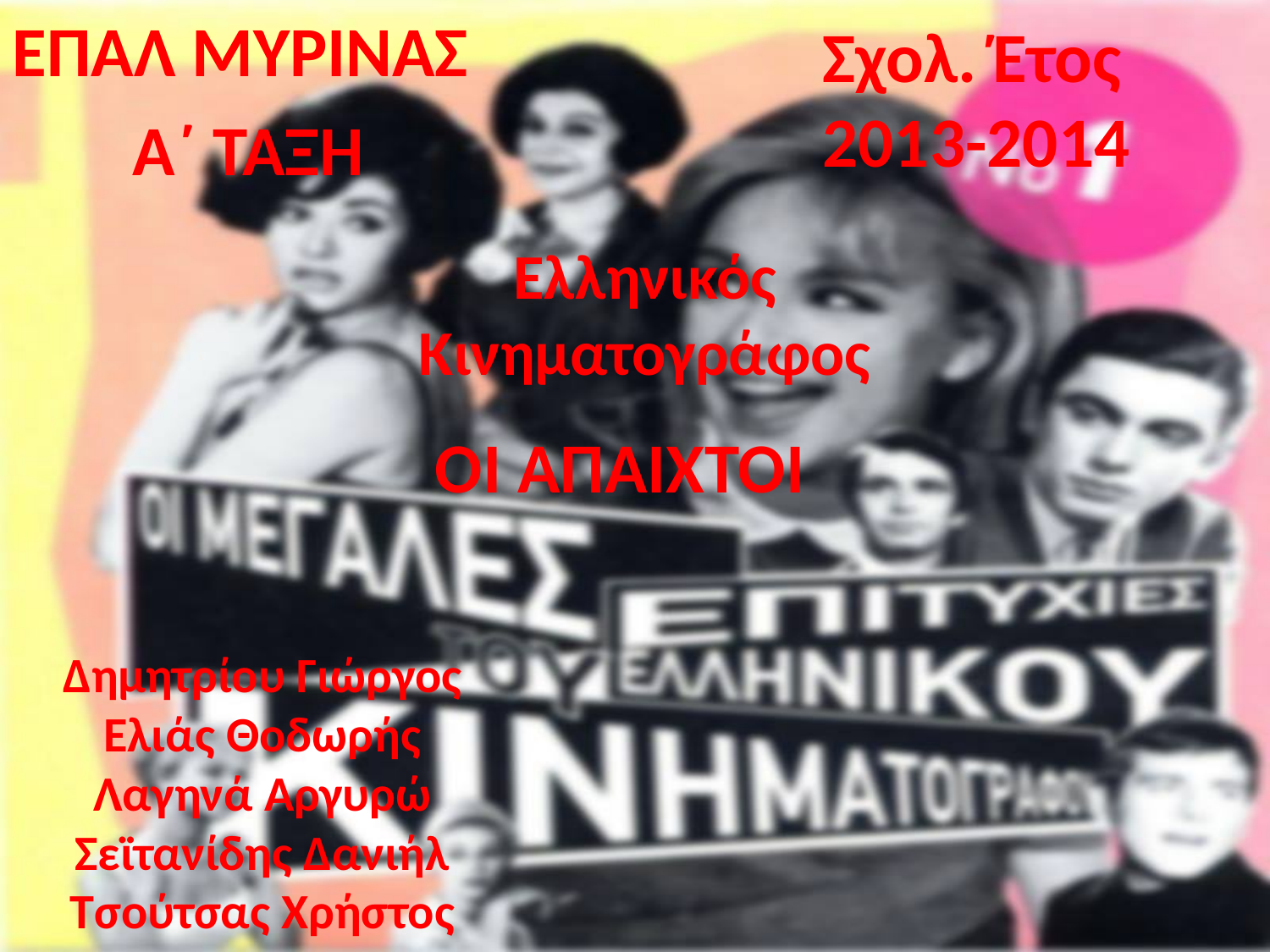

ΕΠΑΛ ΜΥΡΙΝΑΣ
Α΄ ΤΑΞΗ
#
Σχολ. Έτος 2013-2014
Ελληνικός Κινηματογράφος
ΟΙ ΑΠΑΙΧΤΟΙ
Δημητρίου Γιώργος
Ελιάς Θοδωρής
Λαγηνά Αργυρώ
Σεϊτανίδης Δανιήλ
Τσούτσας Χρήστος